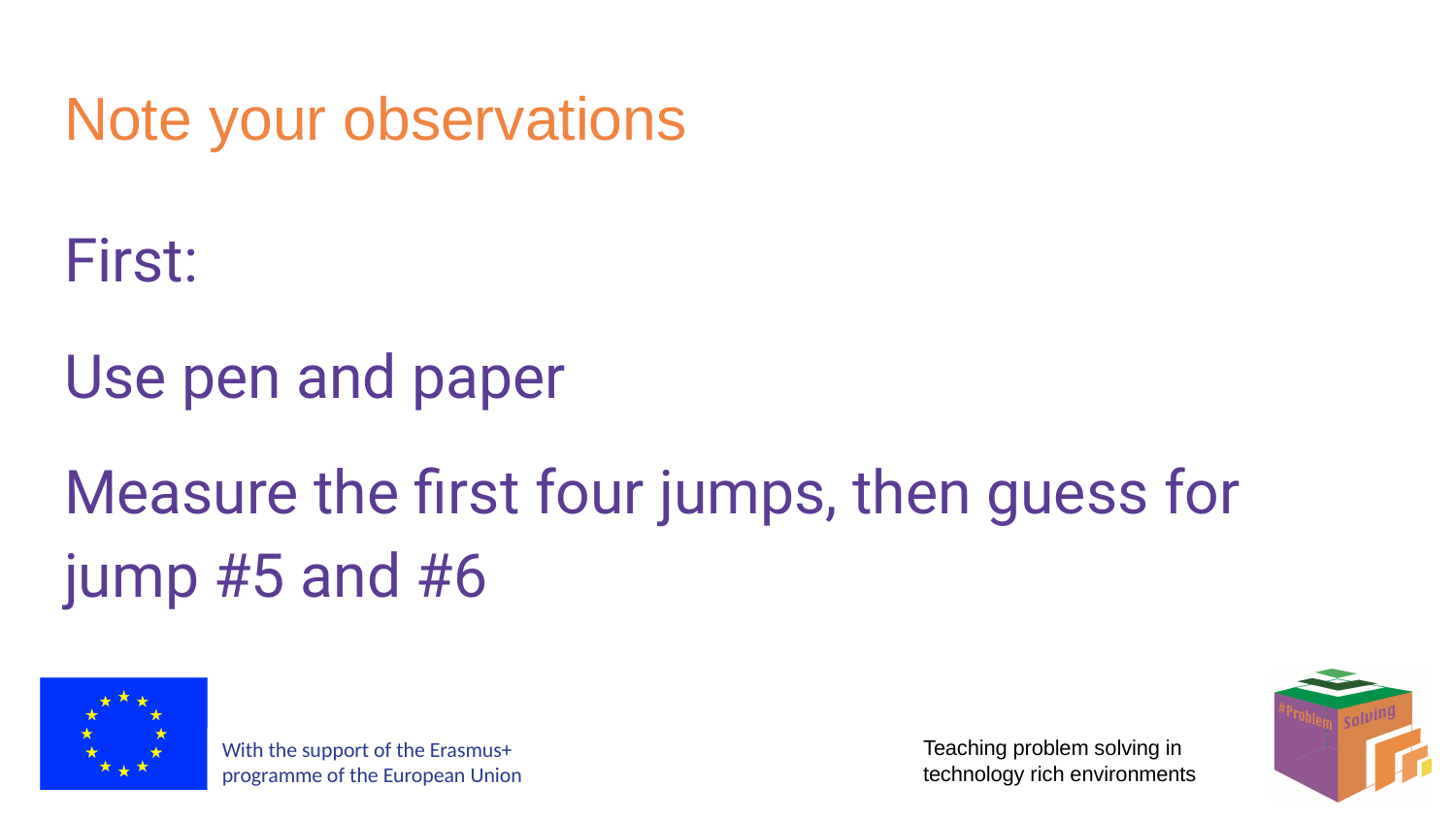

# Note your observations
First:
Use pen and paper
Measure the first four jumps, then guess for jump #5 and #6